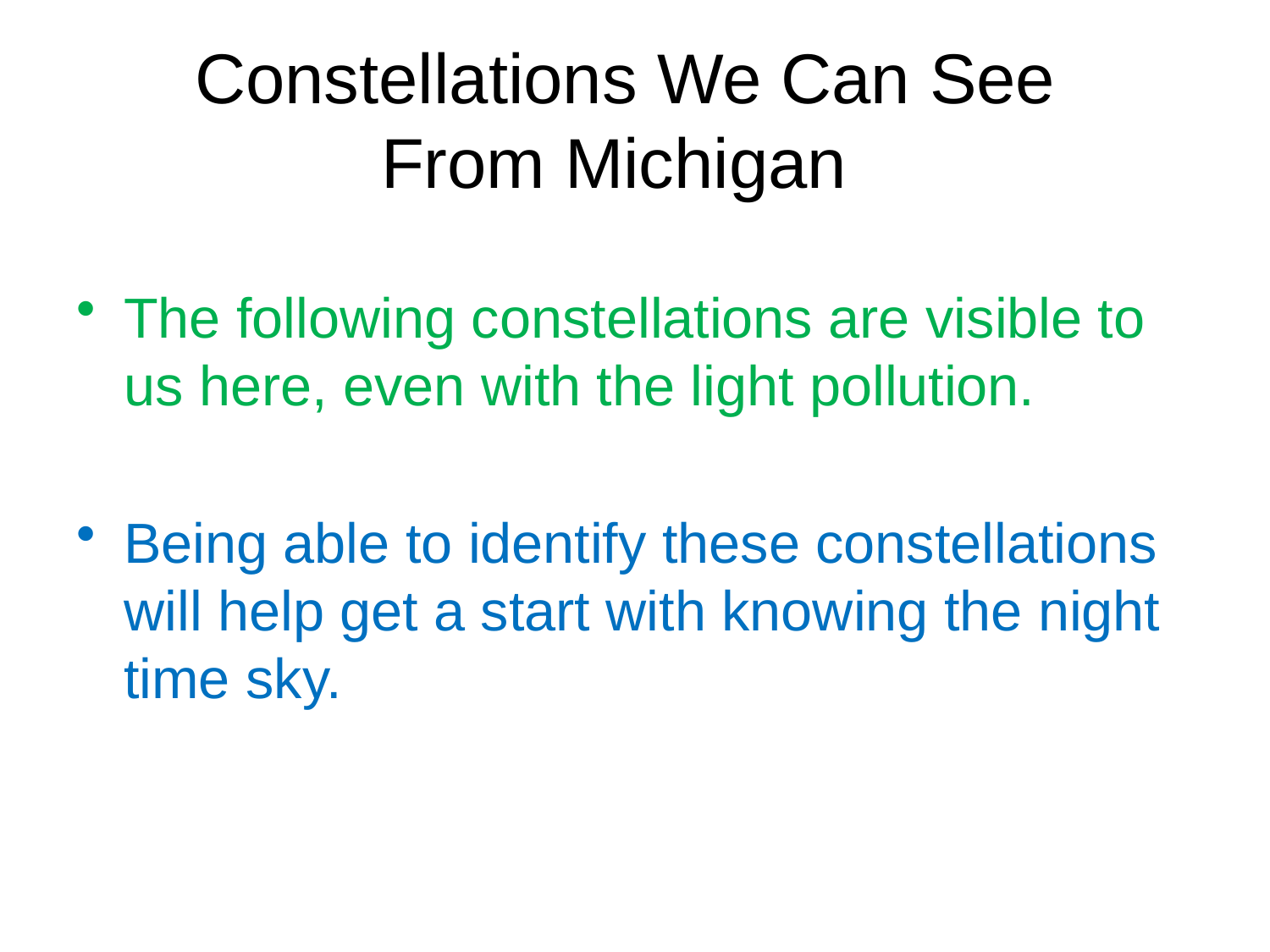

# Constellations We Can See From Michigan
The following constellations are visible to us here, even with the light pollution.

Being able to identify these constellations will help get a start with knowing the night time sky.